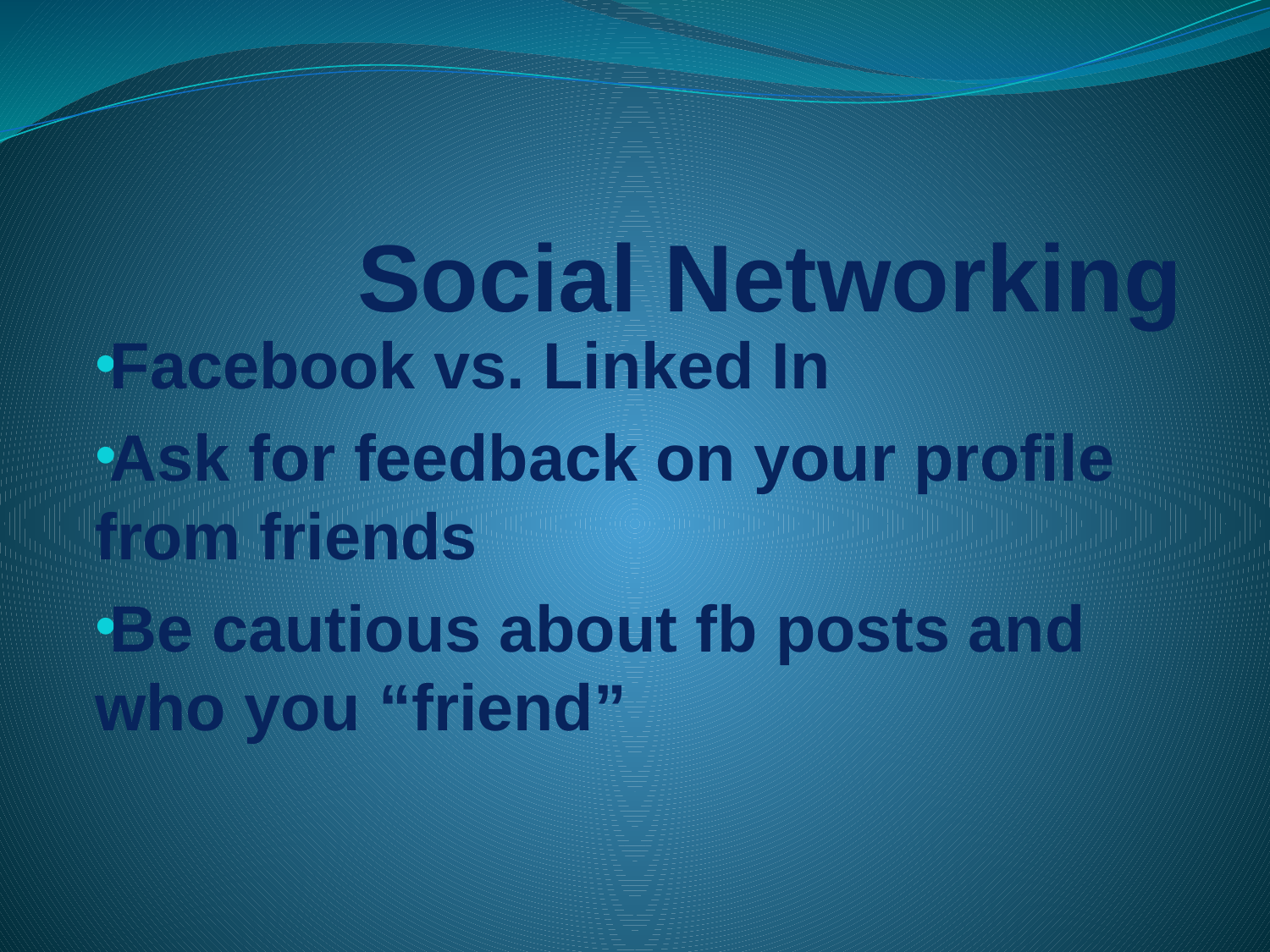

# Social Networking
Facebook vs. Linked In
Ask for feedback on your profile from friends
Be cautious about fb posts and who you “friend”